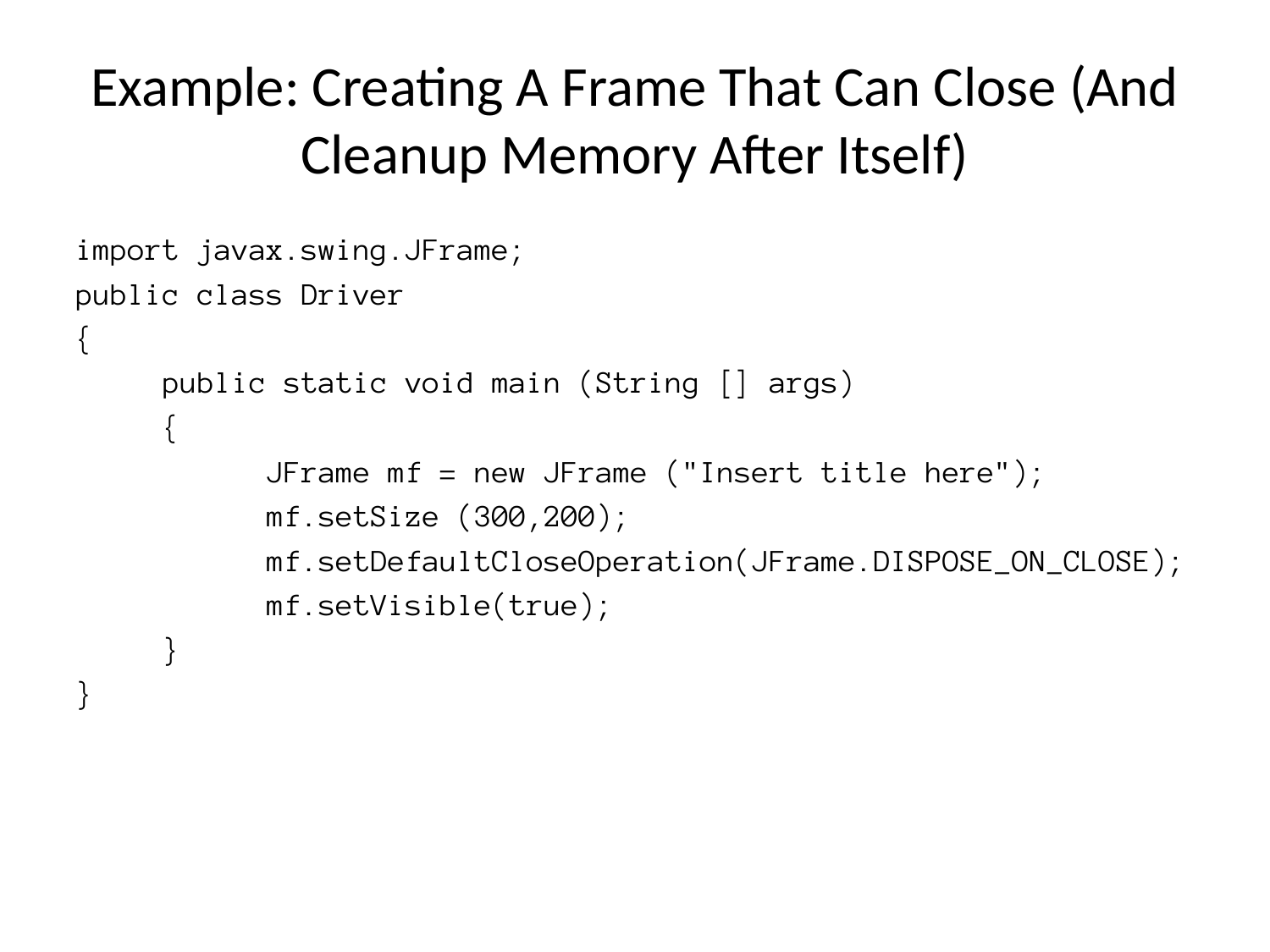

Example: Creating A Frame That Can Close (And Cleanup Memory After Itself)
import javax.swing.JFrame;
public class Driver
{
     public static void main (String [] args)
     {
           JFrame mf = new JFrame ("Insert title here");
           mf.setSize (300,200);
           mf.setDefaultCloseOperation(JFrame.DISPOSE_ON_CLOSE);
           mf.setVisible(true);
     }
}